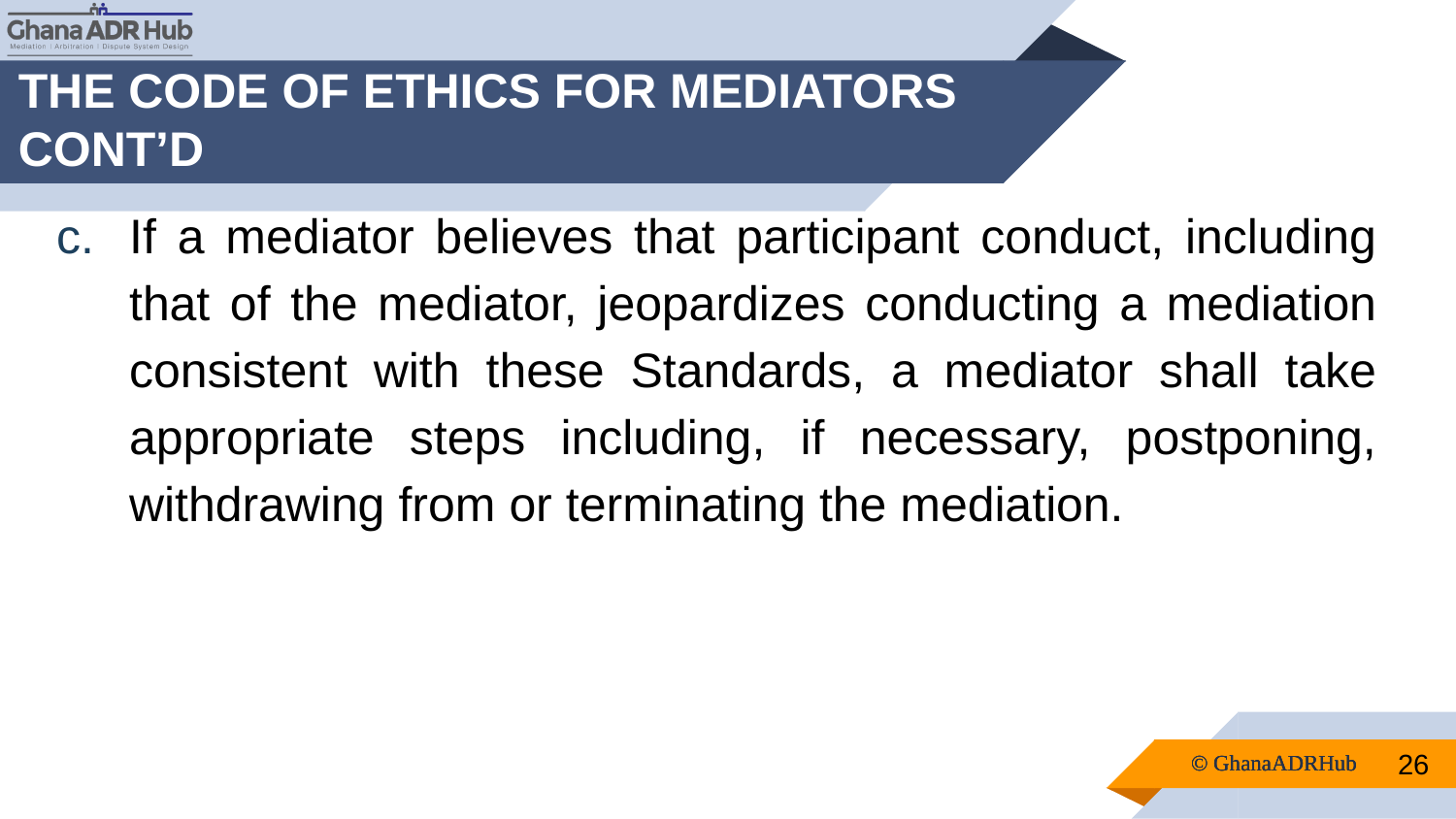

# THE CODE OF ETHICS FOR MEDIATORS CONT’D

If a mediator believes that participant conduct, including that of the mediator, jeopardizes conducting a mediation consistent with these Standards, a mediator shall take appropriate steps including, if necessary, postponing, withdrawing from or terminating the mediation.

26